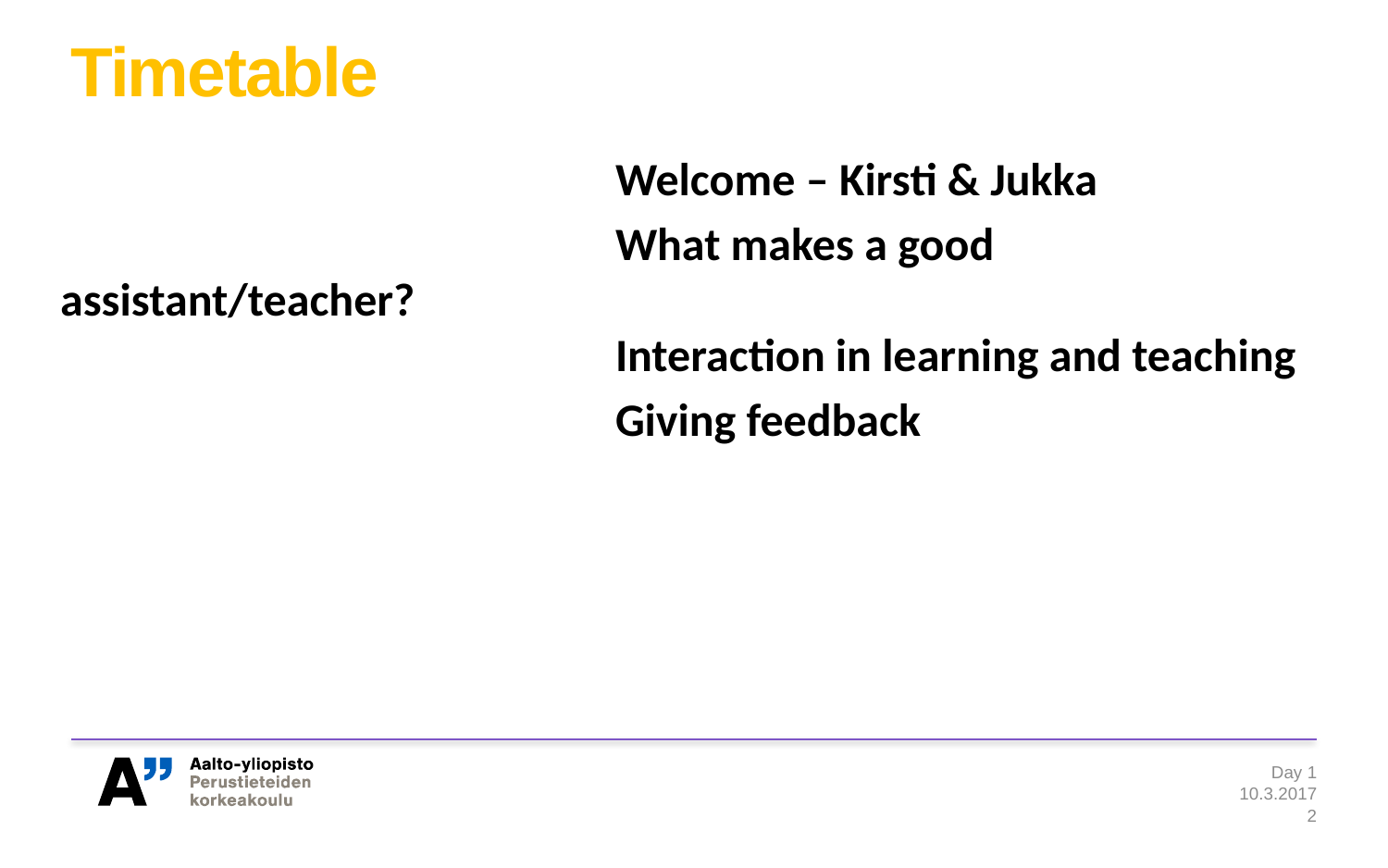

# Timetable
				Welcome – Kirsti & Jukka
				What makes a good assistant/teacher?
				Interaction in learning and teaching
				Giving feedback

Day 1
10.3.2017
2